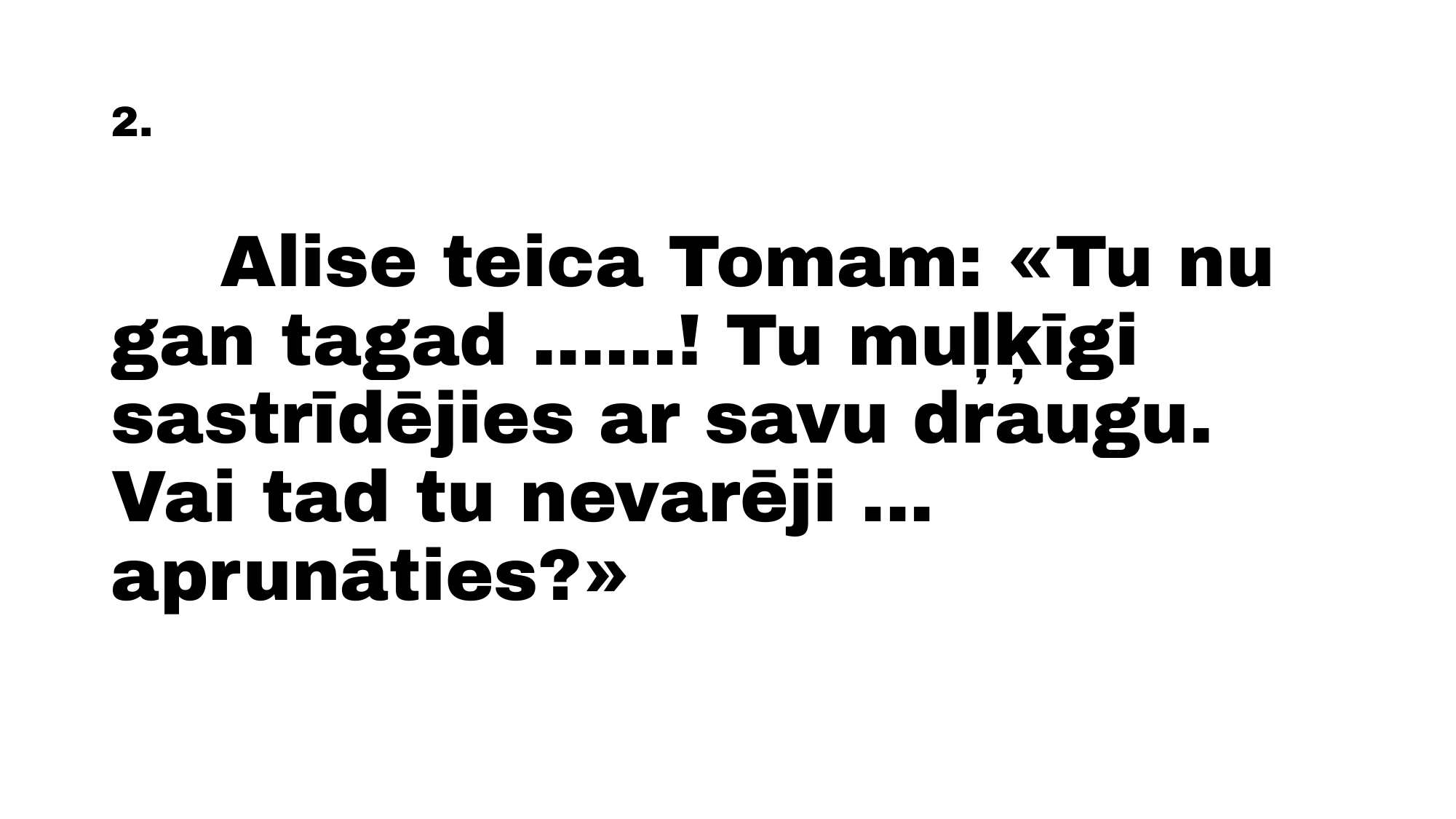

# 2.
	Alise teica Tomam: «Tu nu gan tagad ......! Tu muļķīgi sastrīdējies ar savu draugu. Vai tad tu nevarēji ... aprunāties?»